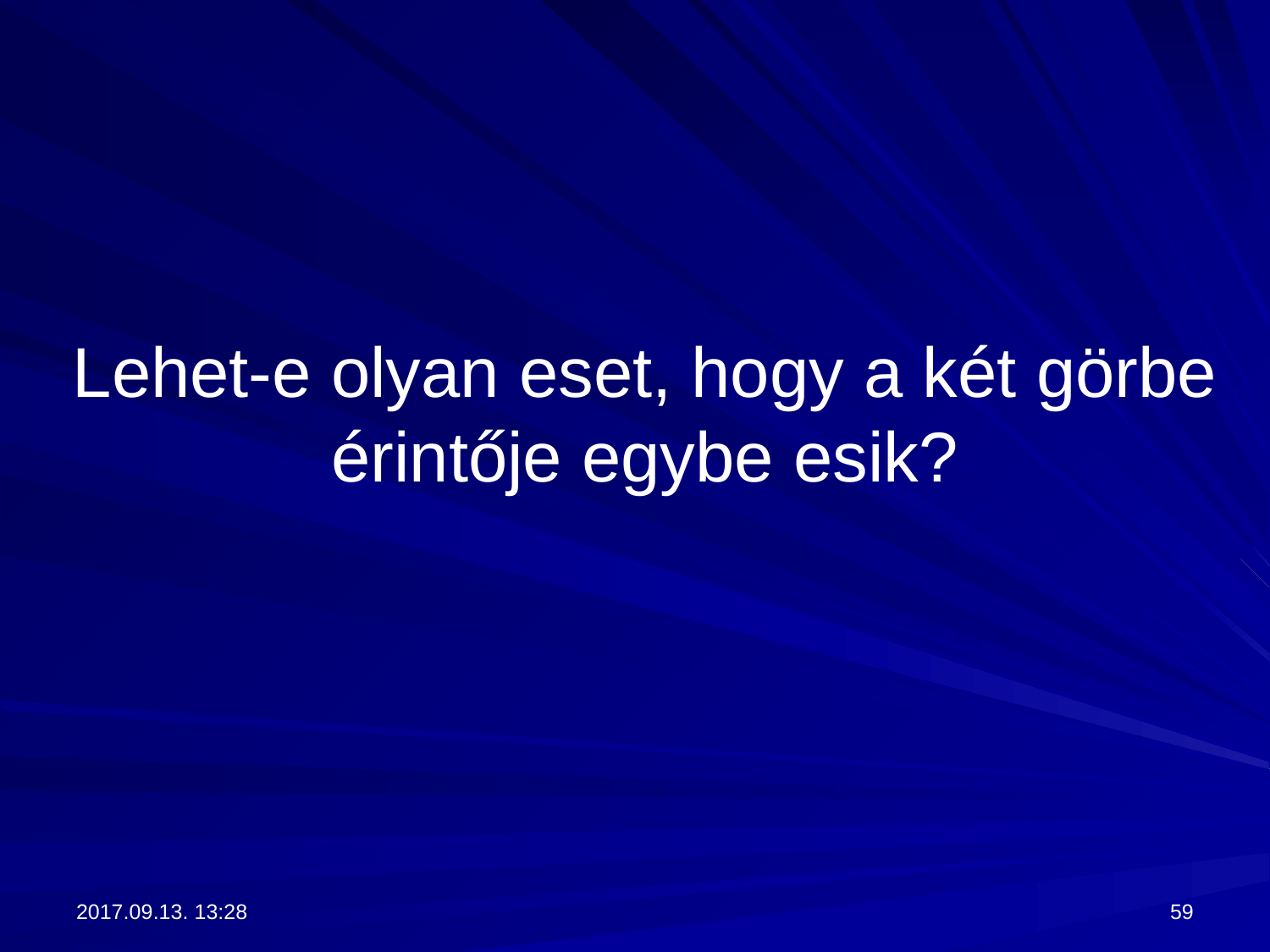

# Lehet-e olyan eset, hogy a két görbe érintője egybe esik?
2017.09.13. 13:28
59